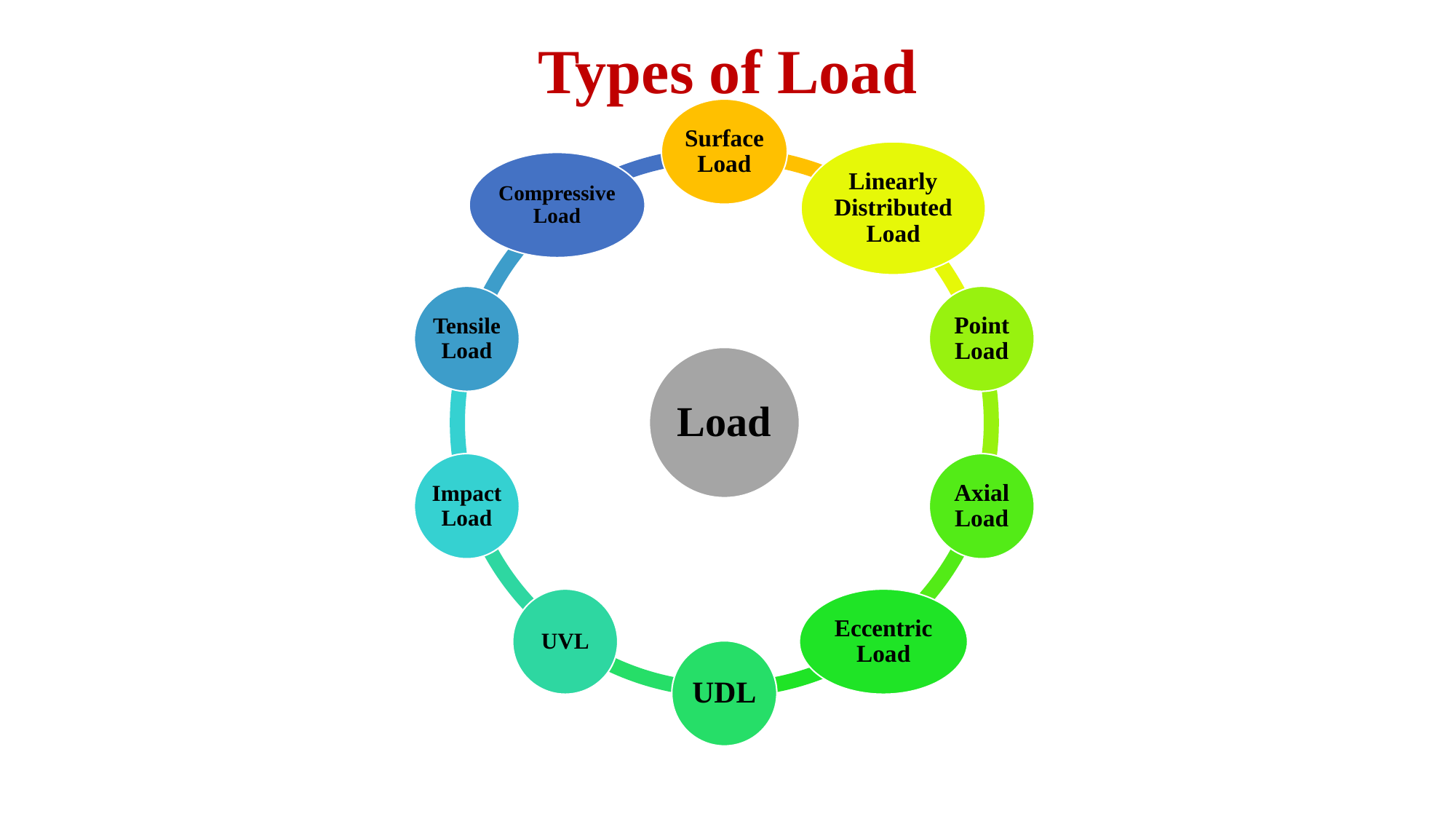

# Types of Load
Load
Surface Load
Linearly Distributed Load
Point Load
Axial Load
Eccentric Load
UDL
UVL
Impact Load
Tensile Load
Compressive Load